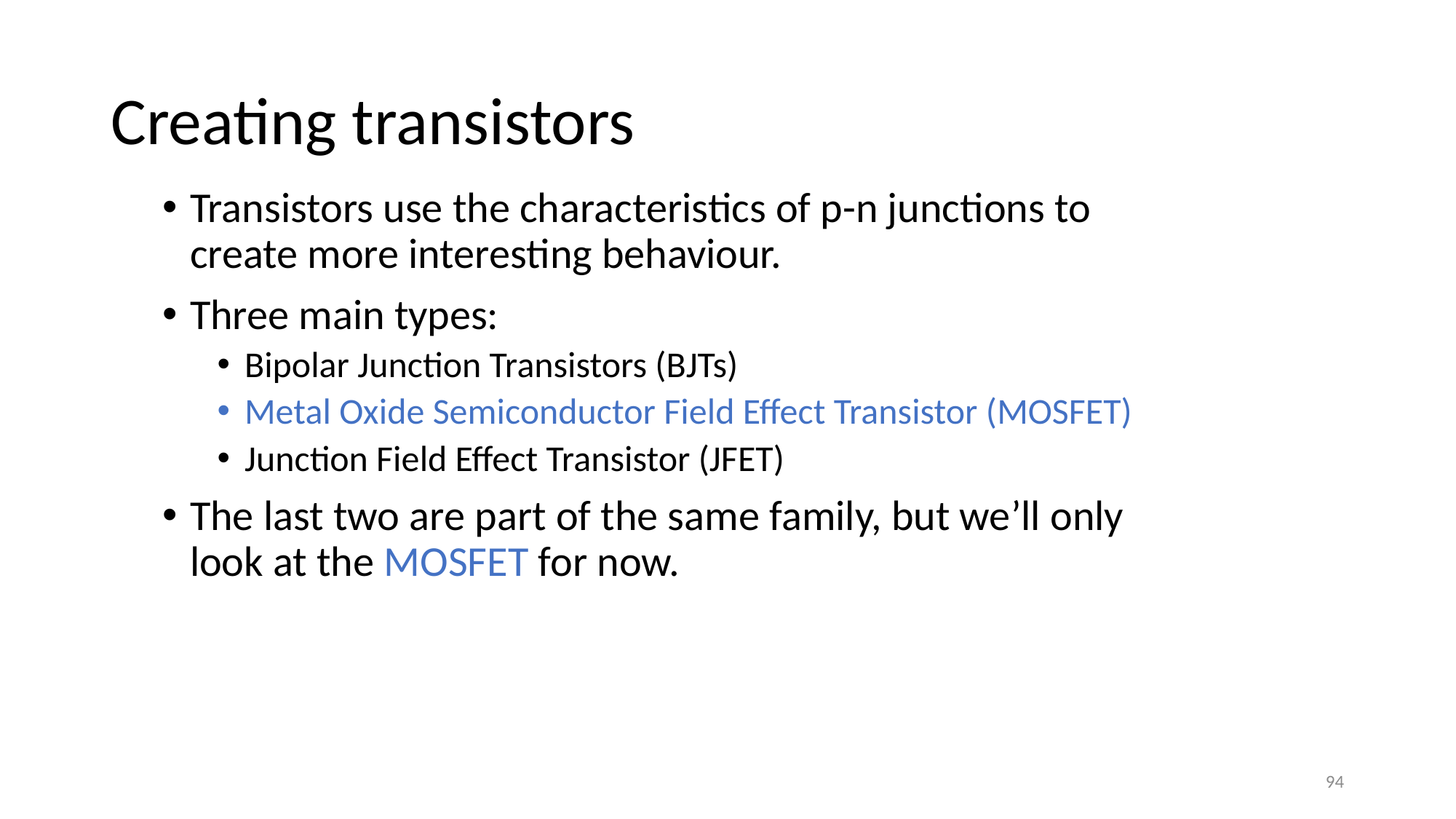

# Creating transistors
Transistors use the characteristics of p-n junctions to create more interesting behaviour.
Three main types:
Bipolar Junction Transistors (BJTs)
Metal Oxide Semiconductor Field Effect Transistor (MOSFET)
Junction Field Effect Transistor (JFET)
The last two are part of the same family, but we’ll only look at the MOSFET for now.
94